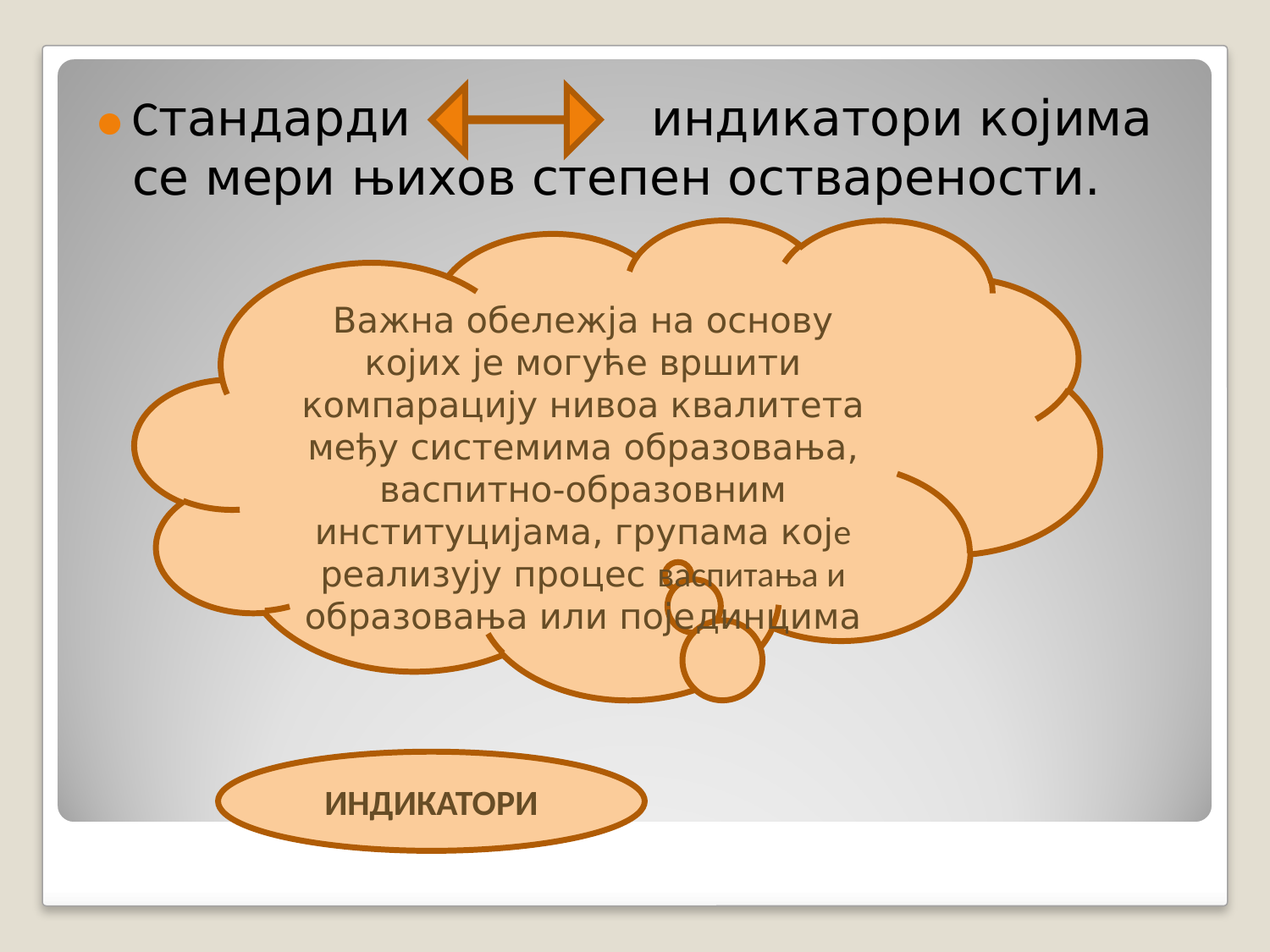

Стандарди                     индикатори којима се мери њихов степен остварености.

Важна обележја на основу којих је могуће вршити компарацију нивоа квалитета међу системима образовања, васпитно-образовним институцијама, групама које реализују процес васпитања и образовања или појединцима
#
ИНДИКАТОРИ